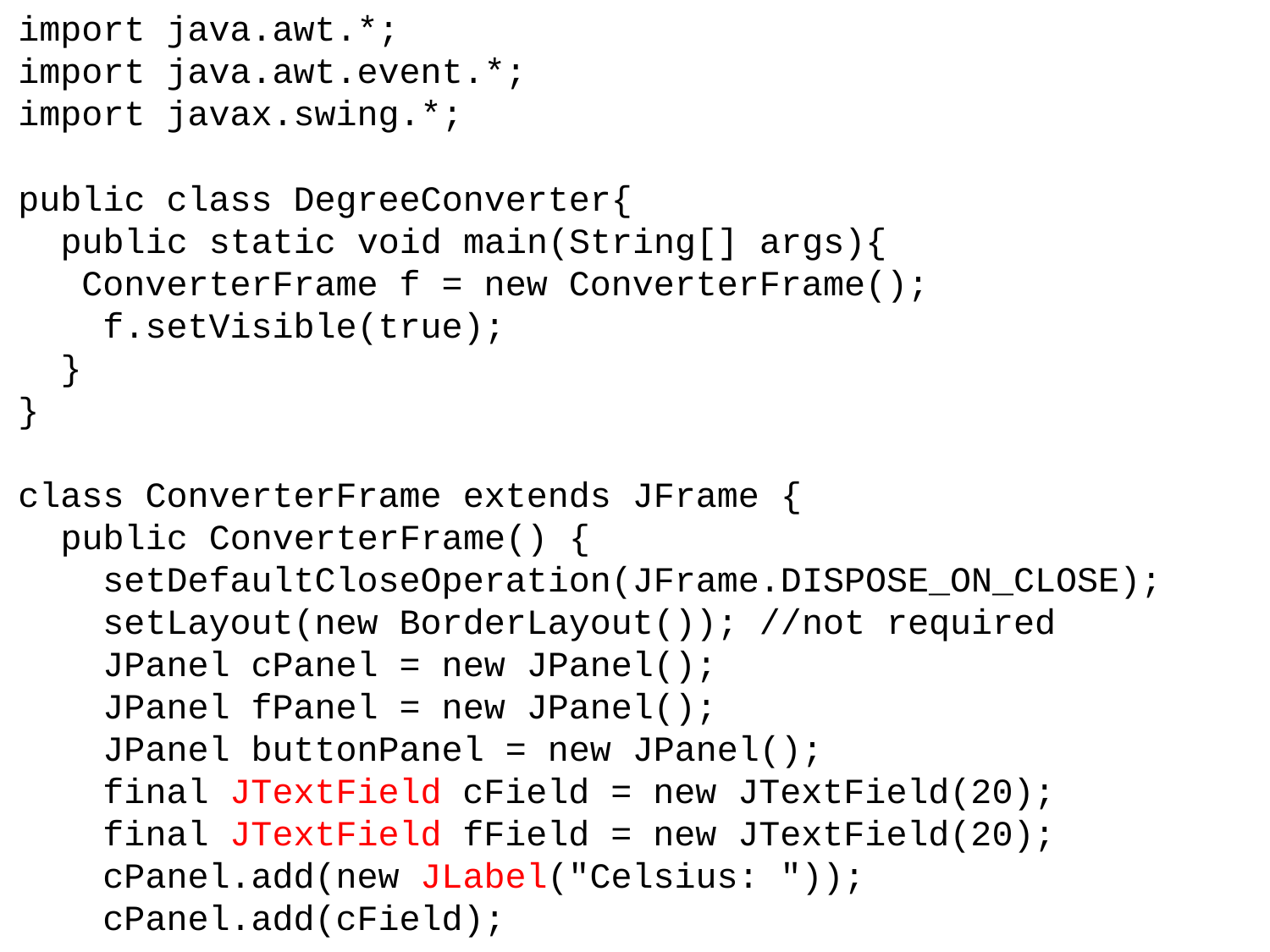

import java.awt.*;
import java.awt.event.*;
import javax.swing.*;

public class DegreeConverter{
  public static void main(String[] args){
   ConverterFrame f = new ConverterFrame();
    f.setVisible(true);
  }
}

class ConverterFrame extends JFrame {
  public ConverterFrame() {
    setDefaultCloseOperation(JFrame.DISPOSE_ON_CLOSE);
    setLayout(new BorderLayout()); //not required
    JPanel cPanel = new JPanel();
    JPanel fPanel = new JPanel();
    JPanel buttonPanel = new JPanel();
    final JTextField cField = new JTextField(20);
    final JTextField fField = new JTextField(20);
    cPanel.add(new JLabel("Celsius: "));
    cPanel.add(cField);